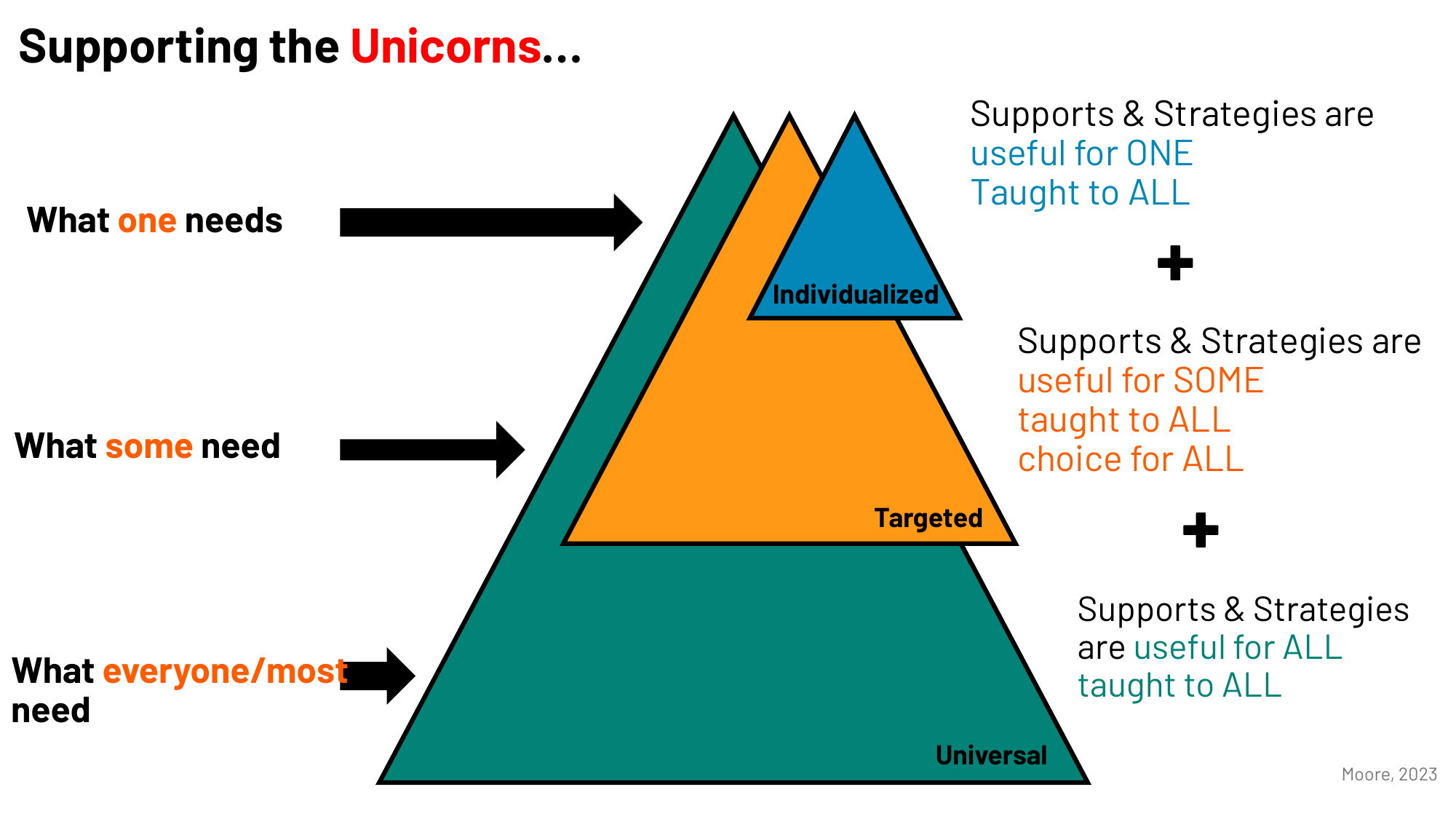

# Supporting the Unicorns…
Supports & Strategies are
useful for ONE
Taught to ALL

What one needs

Individualized
+
Supports & Strategies are
useful for SOME
taught to ALL
choice for ALL

What some need

Targeted
+
Supports & Strategies are useful for ALL
taught to ALL

What everyone/most
need
Universal
Moore, 2023